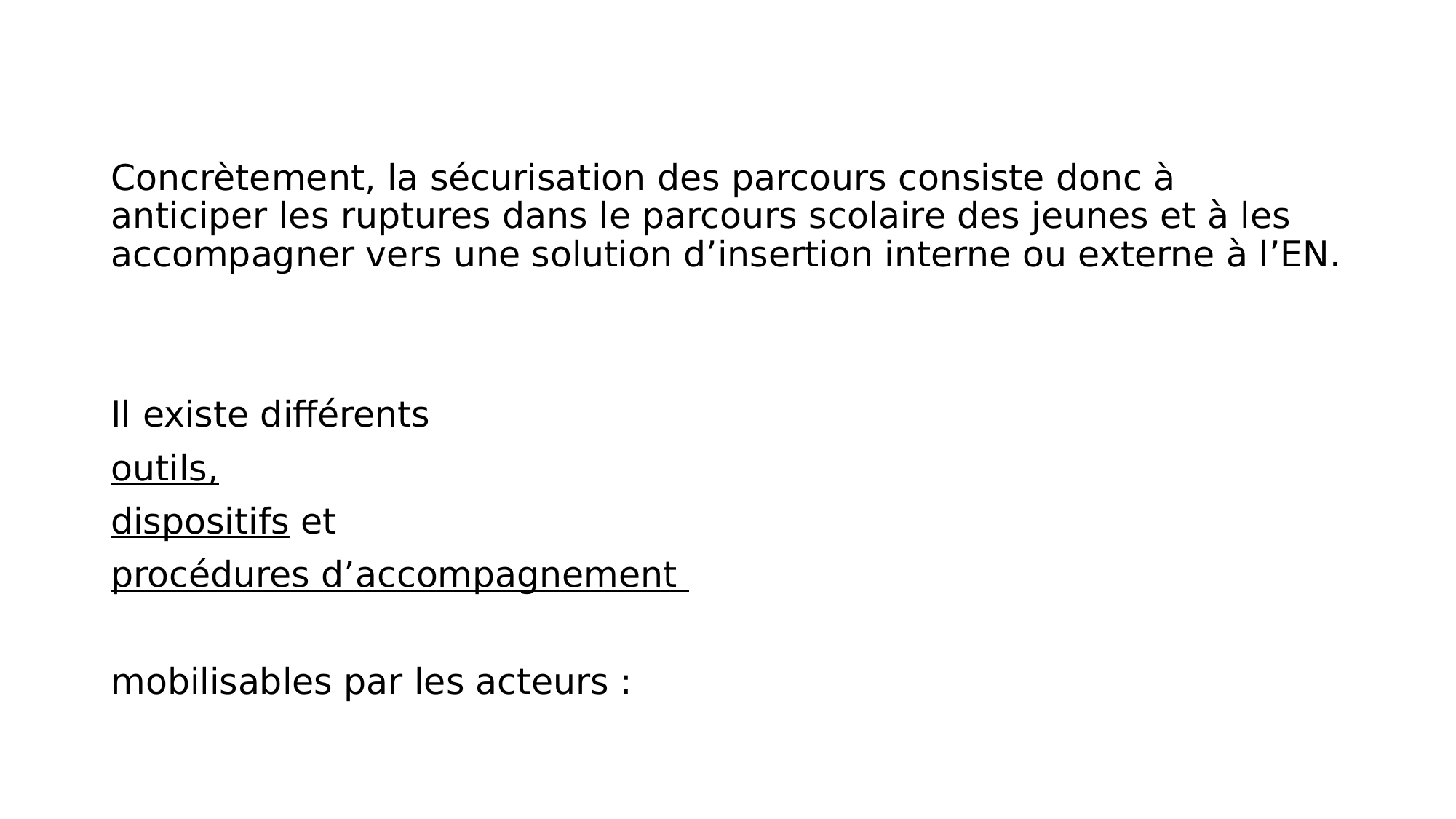

Concrètement, la sécurisation des parcours consiste donc à anticiper les ruptures dans le parcours scolaire des jeunes et à les accompagner vers une solution d’insertion interne ou externe à l’EN.

Il existe différents
outils,
dispositifs et
procédures d’accompagnement

mobilisables par les acteurs :